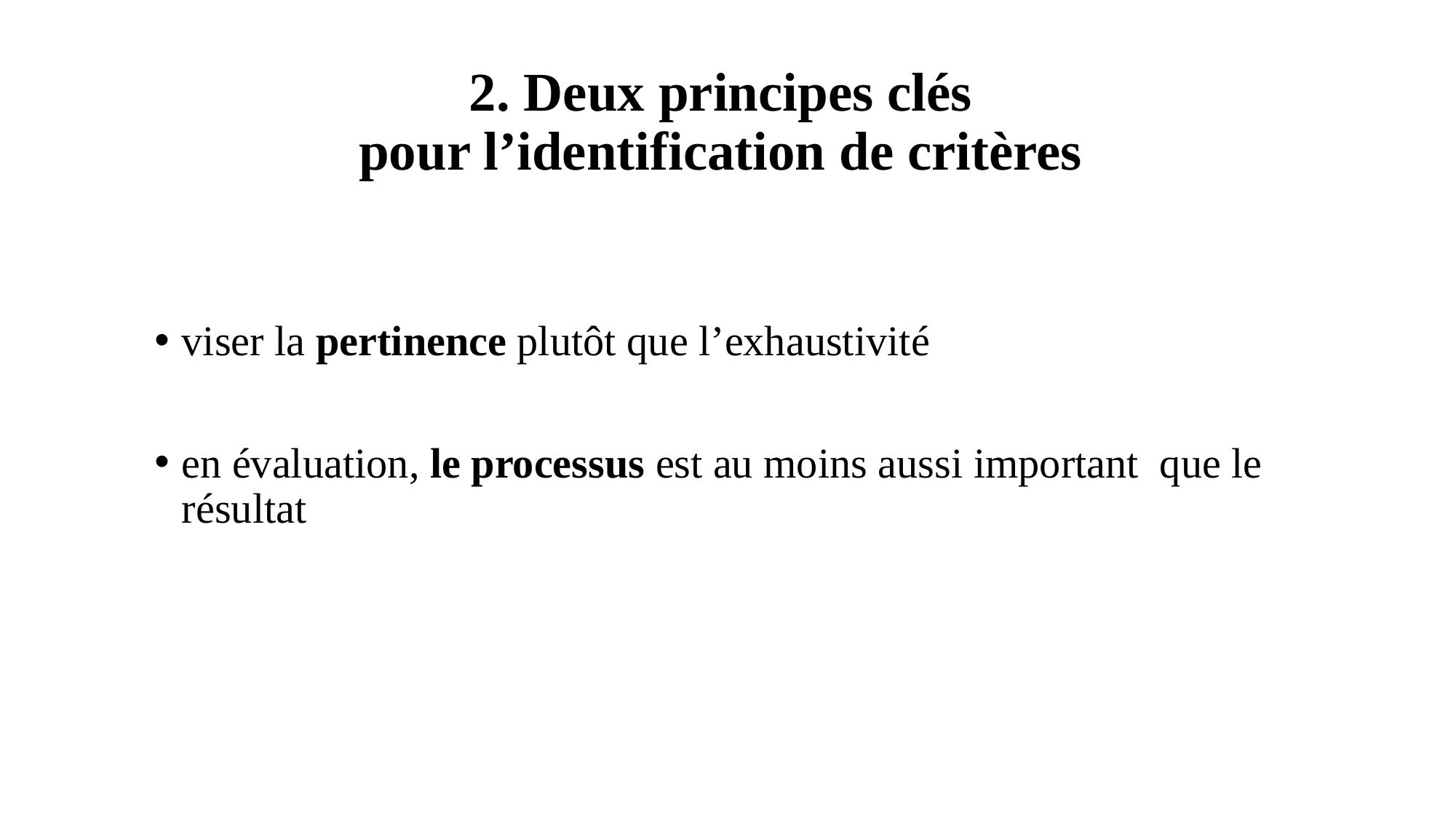

# 2. Deux principes clés pour l’identification de critères

viser la pertinence plutôt que l’exhaustivité

en évaluation, le processus est au moins aussi important  que le résultat

35